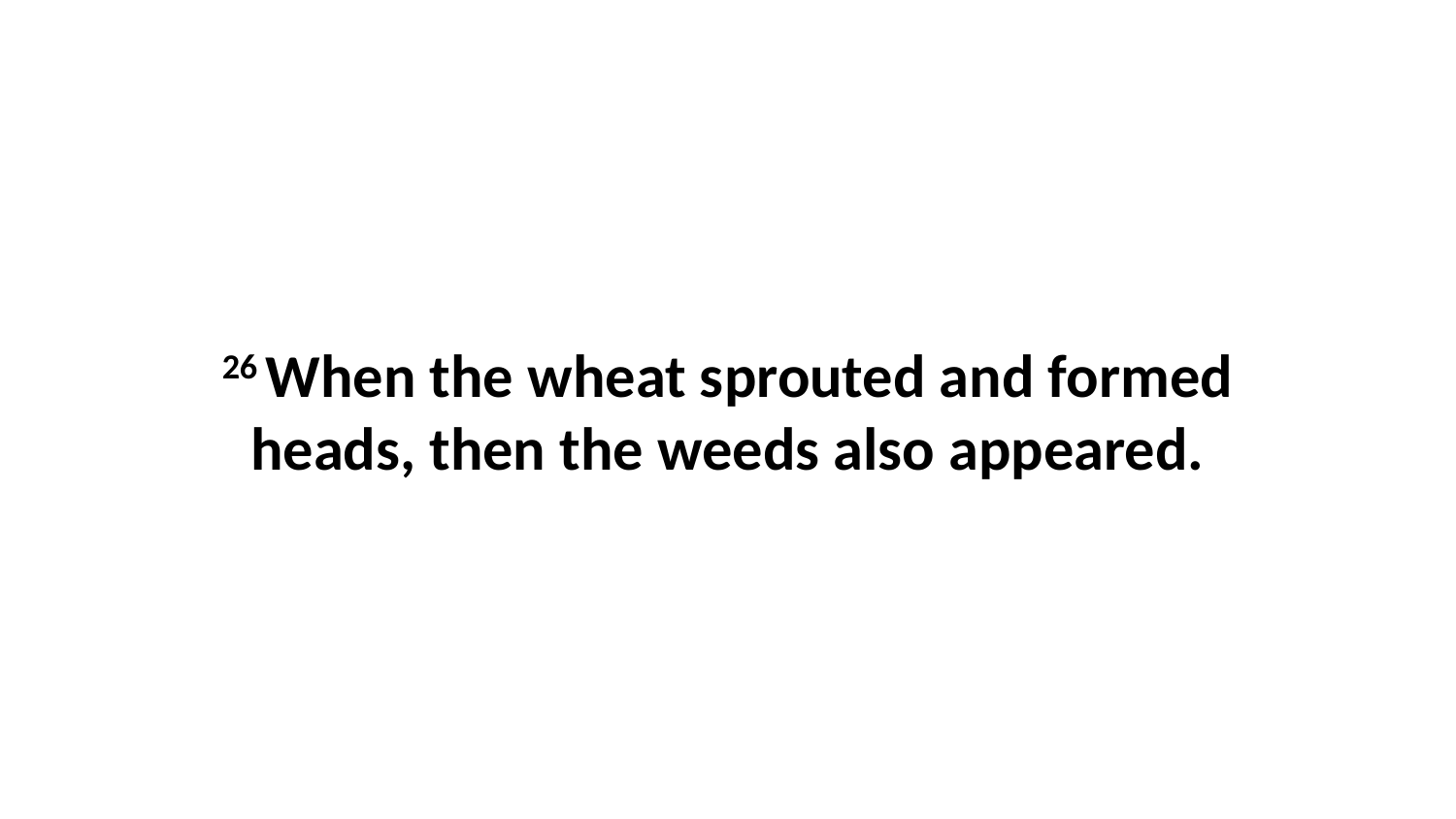

26 When the wheat sprouted and formed heads, then the weeds also appeared.